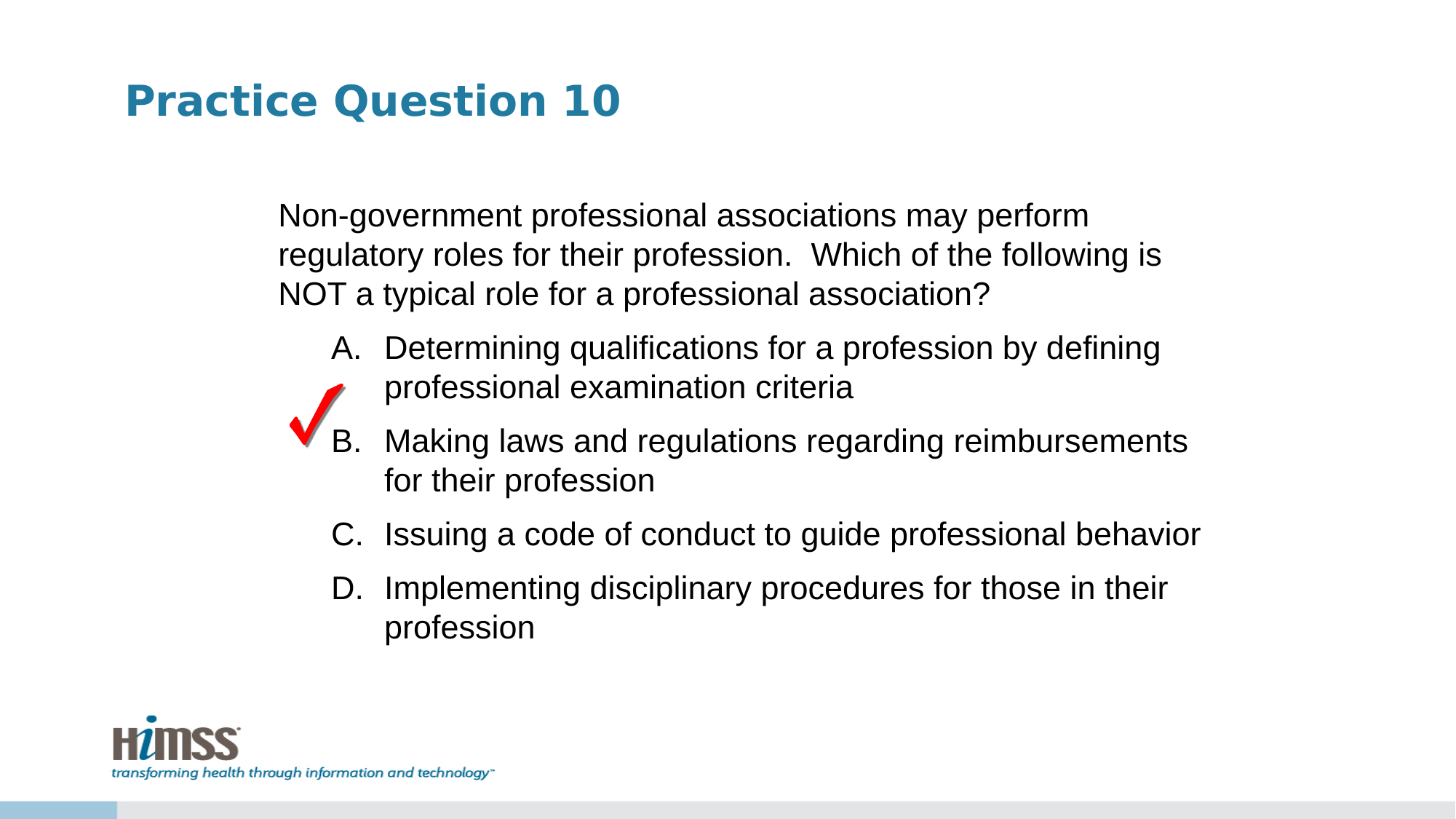

# Practice Question 10
Non-government professional associations may perform regulatory roles for their profession.  Which of the following is NOT a typical role for a professional association?
Determining qualifications for a profession by defining professional examination criteria
Making laws and regulations regarding reimbursements for their profession
Issuing a code of conduct to guide professional behavior
Implementing disciplinary procedures for those in their profession